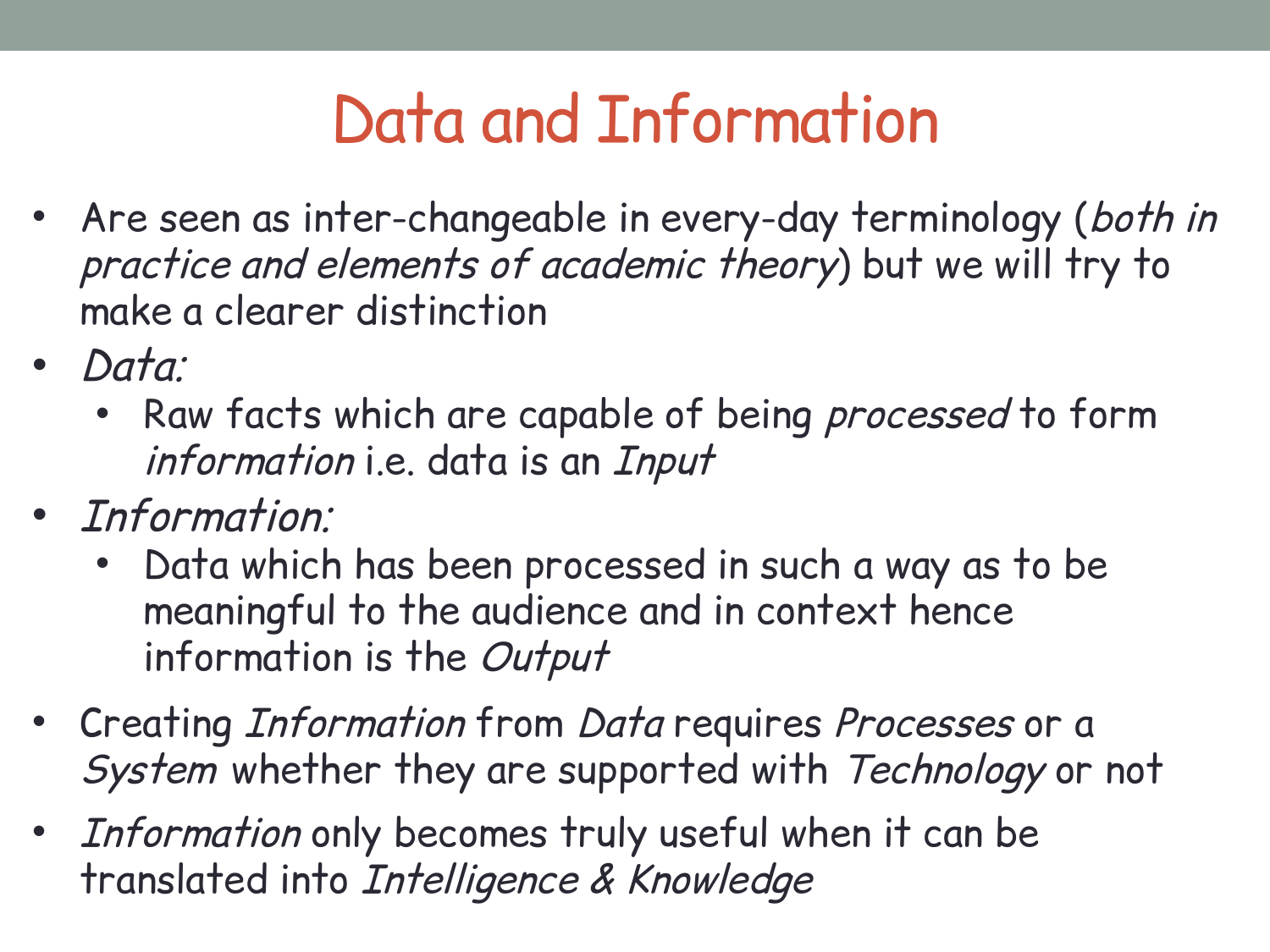

# Data and Information
Are seen as inter-changeable in every-day terminology (both in practice and elements of academic theory) but we will try to make a clearer distinction

Data:
Raw facts which are capable of being processed to form information i.e. data is an Input

Information:
Data which has been processed in such a way as to be meaningful to the audience and in context hence information is the Output

Creating Information from Data requires Processes or a System whether they are supported with Technology or not

Information only becomes truly useful when it can be translated into Intelligence & Knowledge